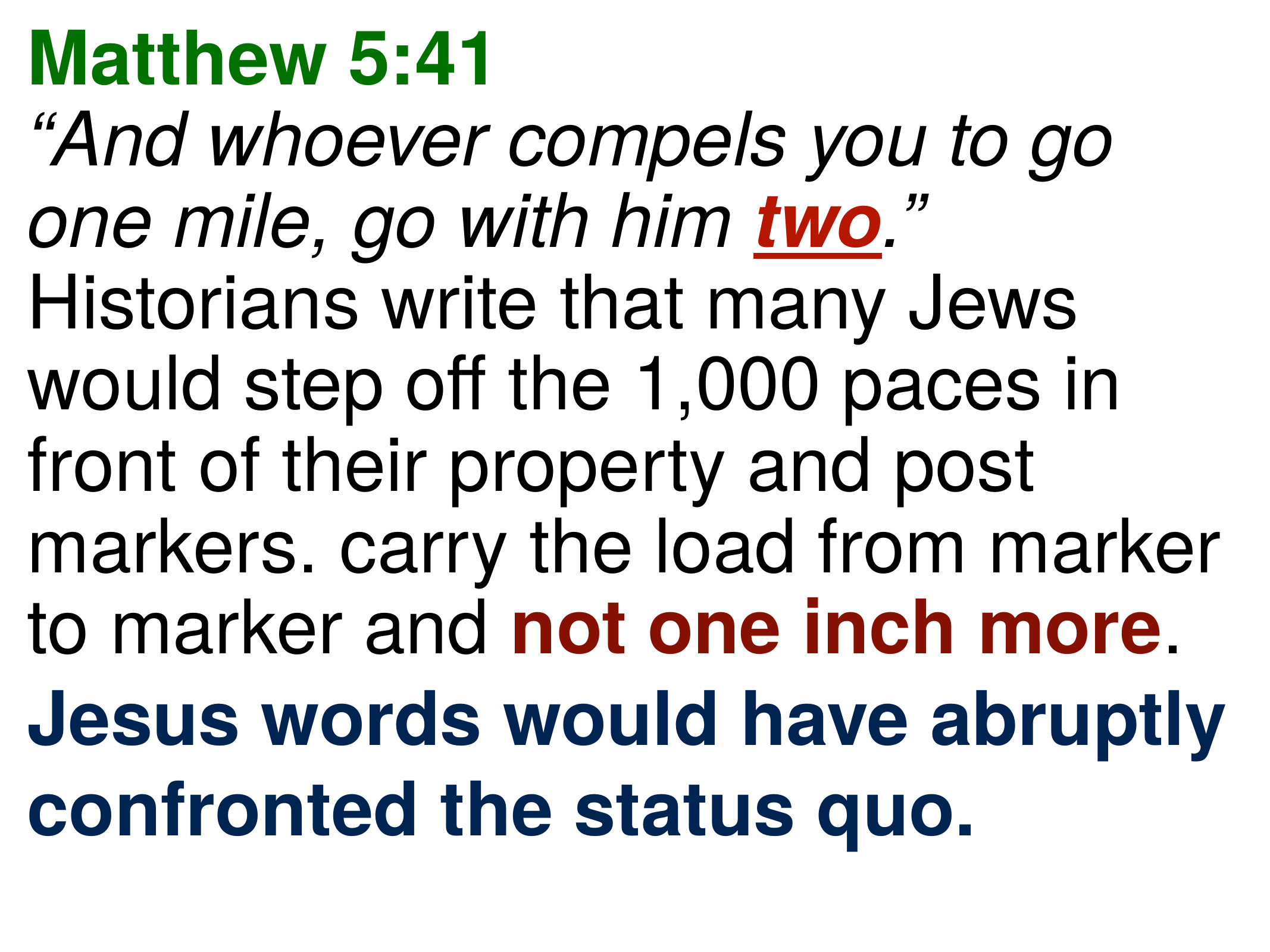

Matthew 5:41
“And whoever compels you to go one mile, go with him two.”
Historians write that many Jews would step off the 1,000 paces in front of their property and post markers. carry the load from marker to marker and not one inch more.
Jesus words would have abruptly confronted the status quo.